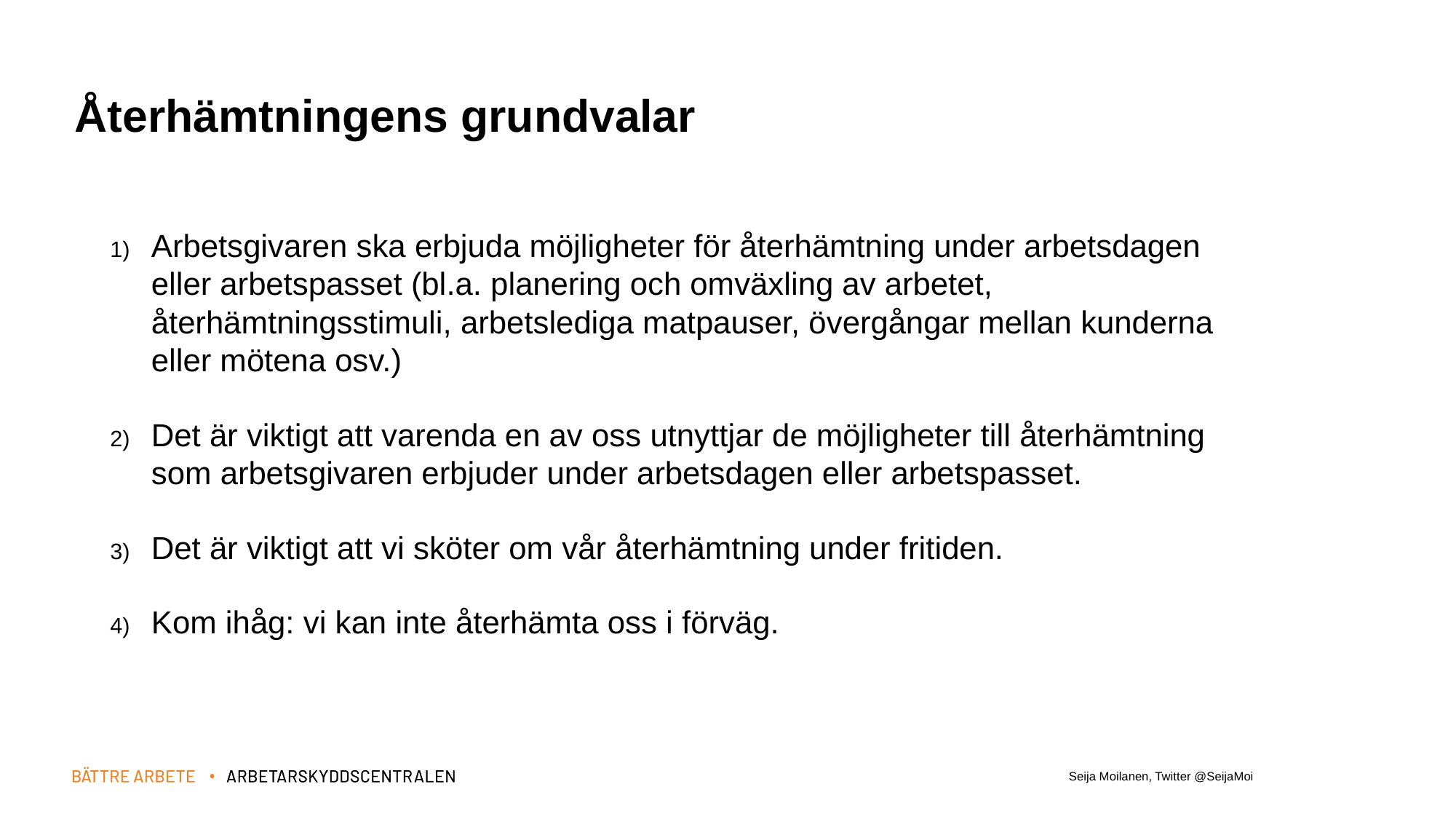

# Återhämtningens grundvalar
Arbetsgivaren ska erbjuda möjligheter för återhämtning under arbetsdagen eller arbetspasset (bl.a. planering och omväxling av arbetet, återhämtningsstimuli, arbetslediga matpauser, övergångar mellan kunderna eller mötena osv.)
Det är viktigt att varenda en av oss utnyttjar de möjligheter till återhämtning som arbetsgivaren erbjuder under arbetsdagen eller arbetspasset.
Det är viktigt att vi sköter om vår återhämtning under fritiden.
Kom ihåg: vi kan inte återhämta oss i förväg.

Seija Moilanen, Twitter @SeijaMoi